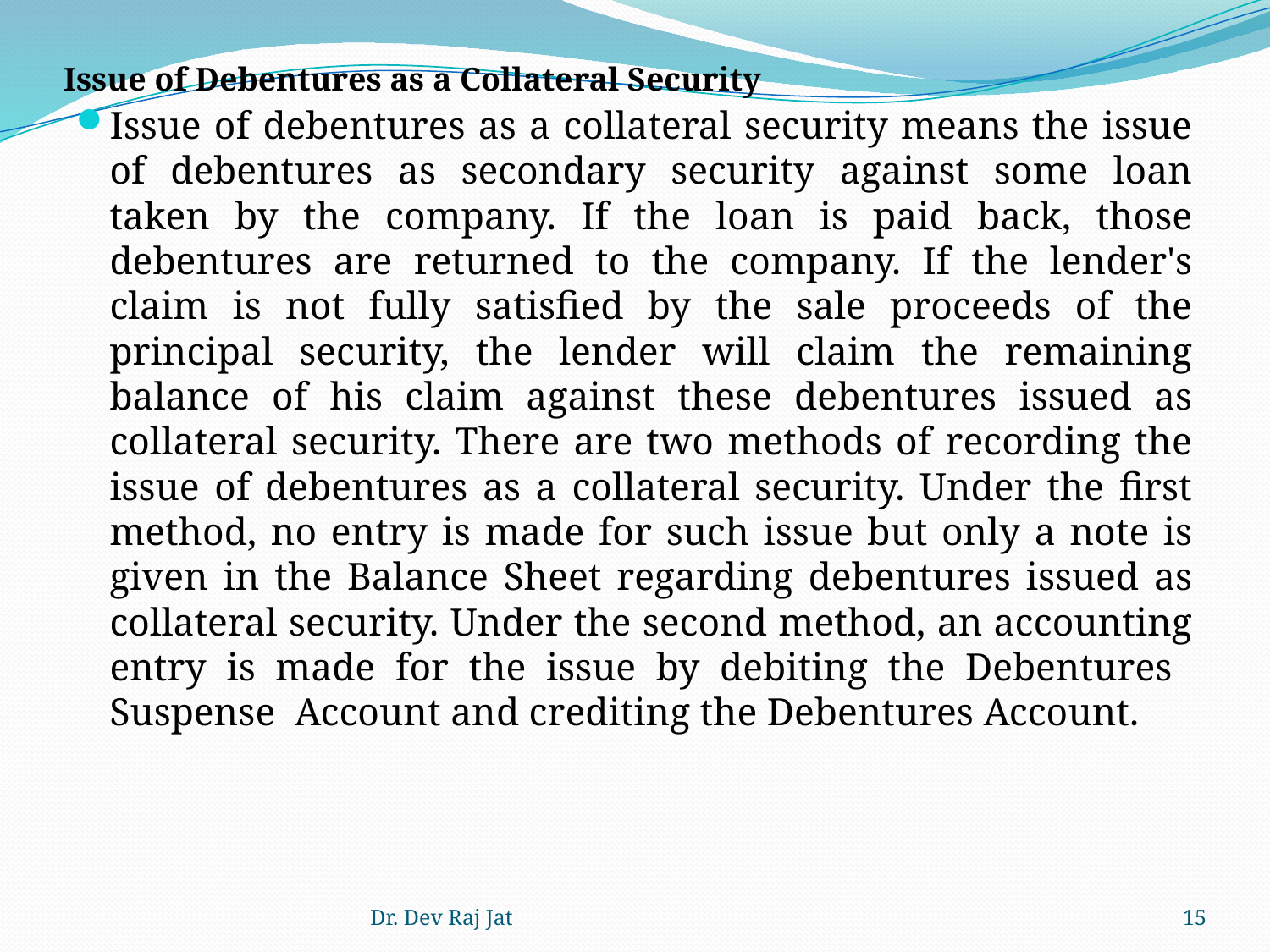

# Issue of Debentures as a Collateral Security
Issue of debentures as a collateral security means the issue of debentures as secondary security against some loan taken by the company. If the loan is paid back, those debentures are returned to the company. If the lender's claim is not fully satisfied by the sale proceeds of the principal security, the lender will claim the remaining balance of his claim against these debentures issued as collateral security. There are two methods of recording the issue of debentures as a collateral security. Under the first method, no entry is made for such issue but only a note is given in the Balance Sheet regarding debentures issued as collateral security. Under the second method, an accounting entry is made for the issue by debiting the Debentures  Suspense  Account and crediting the Debentures Account.

Dr. Dev Raj Jat
15